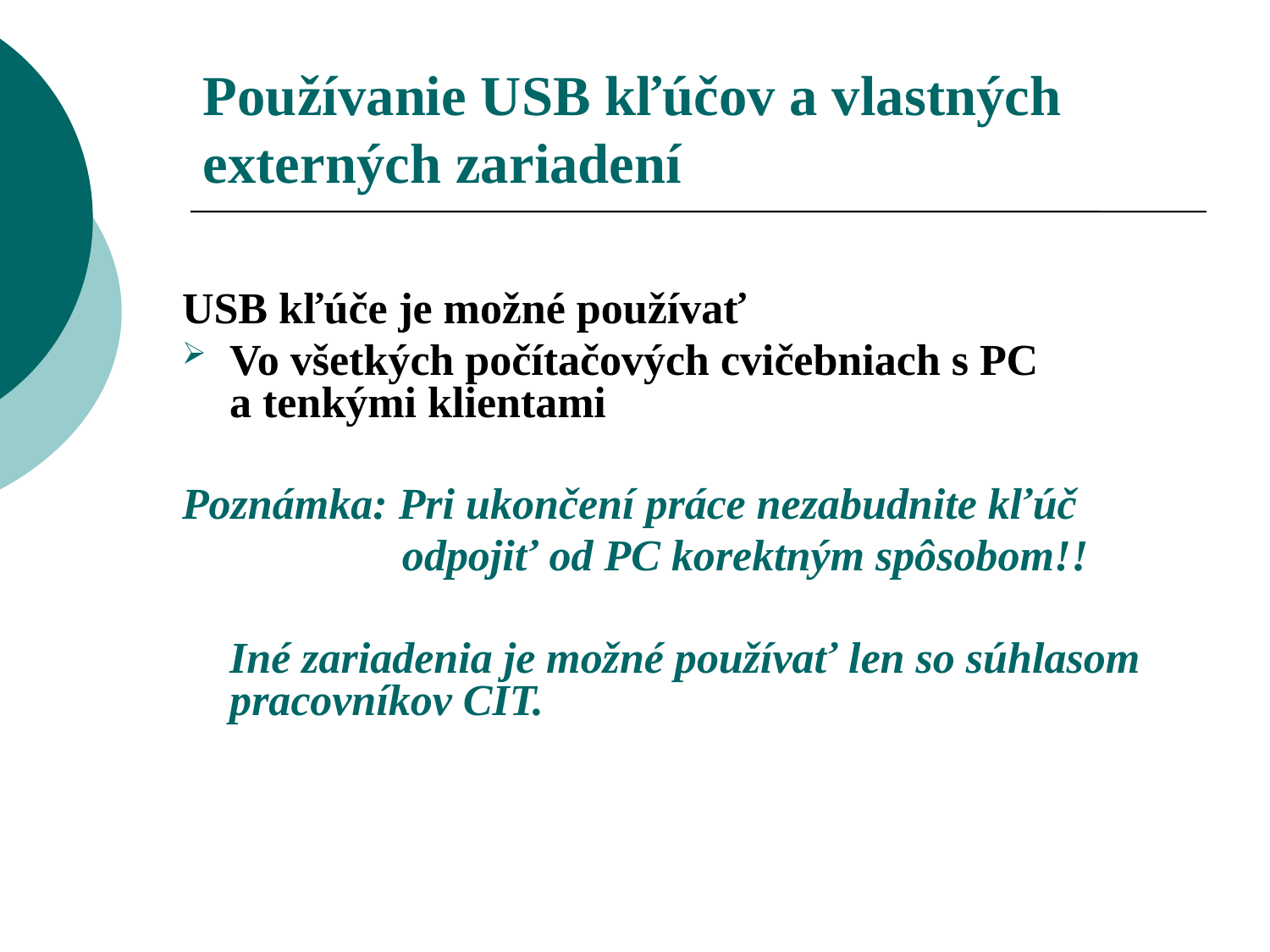

# Používanie USB kľúčov a vlastných externých zariadení
USB kľúče je možné používať
Vo všetkých počítačových cvičebniach s PC
a tenkými klientami

Poznámka: Pri ukončení práce nezabudnite kľúč
                    odpojiť od PC korektným spôsobom!!

	Iné zariadenia je možné používať len so súhlasom pracovníkov CIT.